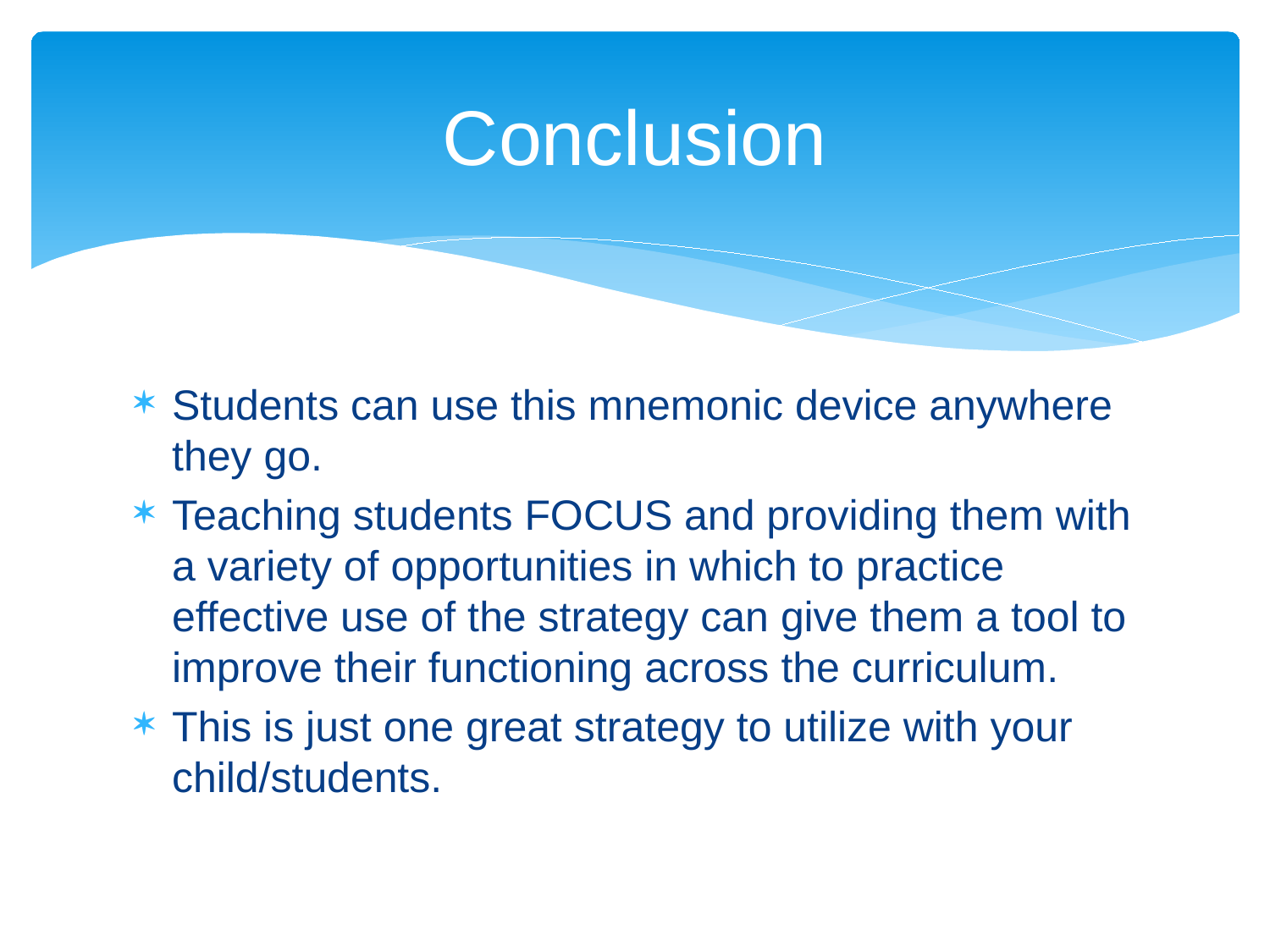

# Conclusion
Students can use this mnemonic device anywhere they go.
Teaching students FOCUS and providing them with a variety of opportunities in which to practice effective use of the strategy can give them a tool to improve their functioning across the curriculum.
This is just one great strategy to utilize with your child/students.